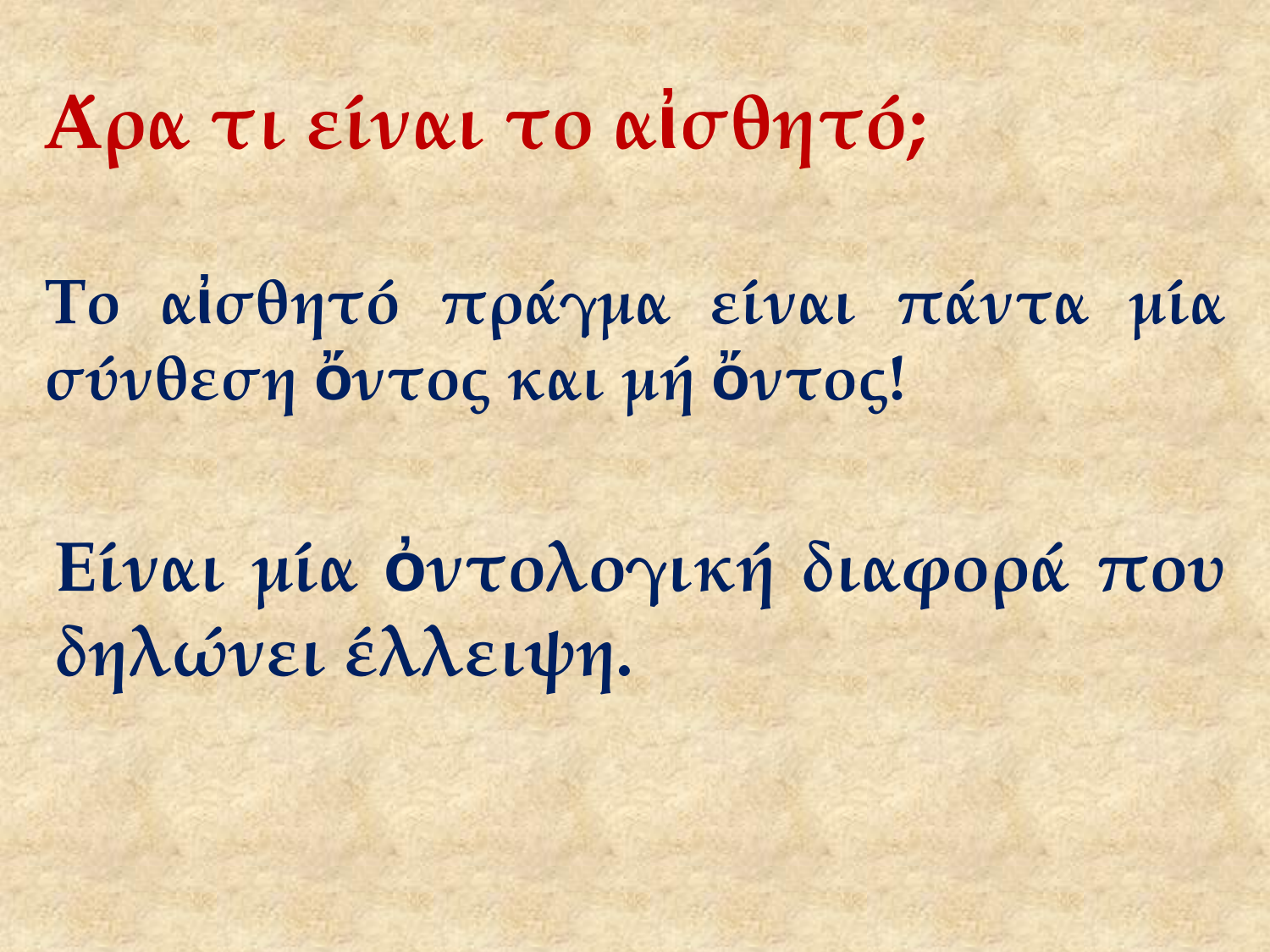

# Άρα τι είναι το αἰσθητό;
Το αἰσθητό πράγμα είναι πάντα μία σύνθεση ὄντος και μή ὄντος!
Είναι μία ὀντολογική διαφορά που δηλώνει έλλειψη.